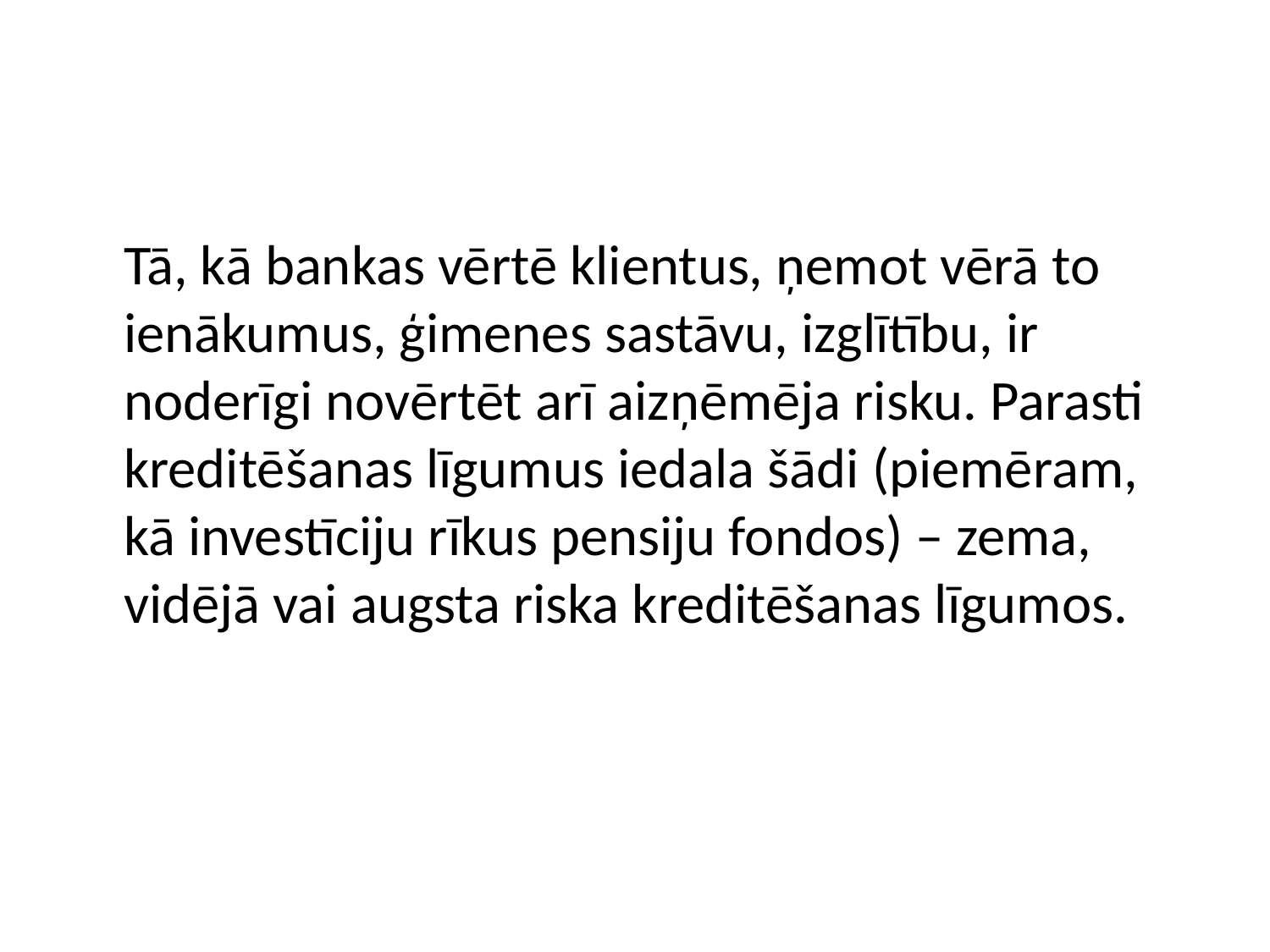

Tā, kā bankas vērtē klientus, ņemot vērā to ienākumus, ģimenes sastāvu, izglītību, ir noderīgi novērtēt arī aizņēmēja risku. Parasti kreditēšanas līgumus iedala šādi (piemēram, kā investīciju rīkus pensiju fondos) – zema, vidējā vai augsta riska kreditēšanas līgumos.